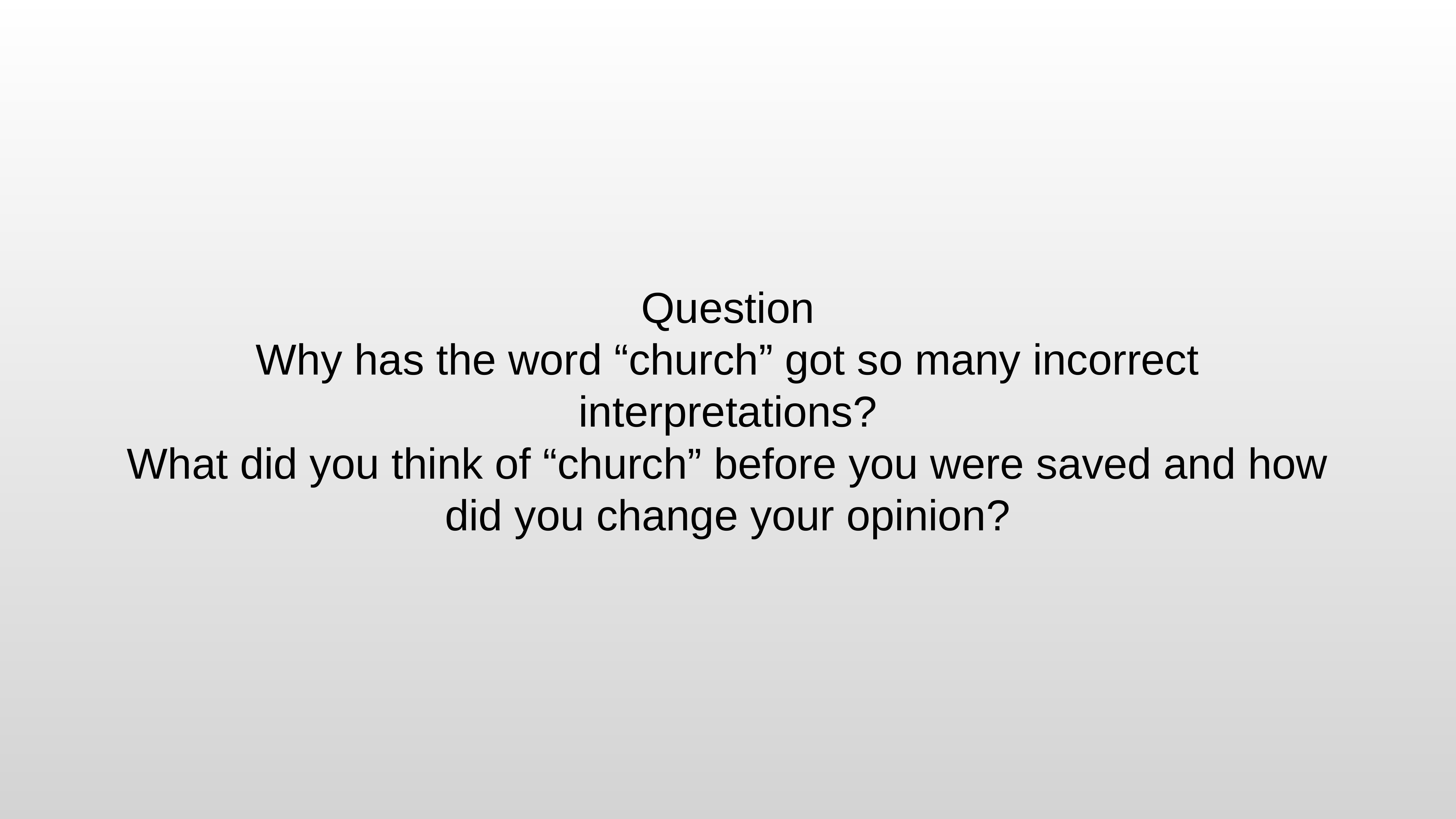

# Question
Why has the word “church” got so many incorrect interpretations?
What did you think of “church” before you were saved and how did you change your opinion?